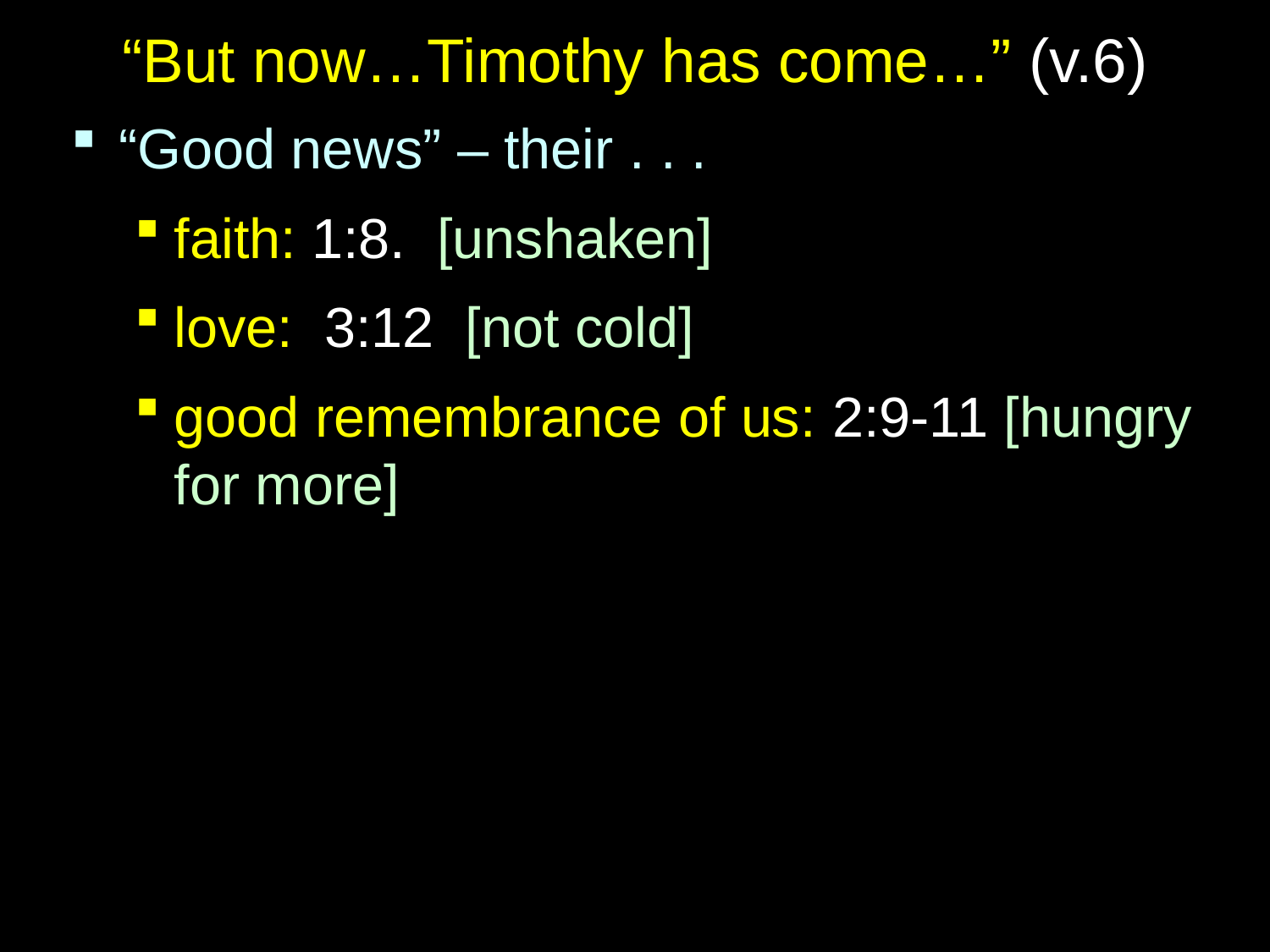

# “But now…Timothy has come…” (v.6)
“Good news” – their . . .
faith: 1:8.  [unshaken]
love:  3:12  [not cold]
good remembrance of us: 2:9-11 [hungry for more]